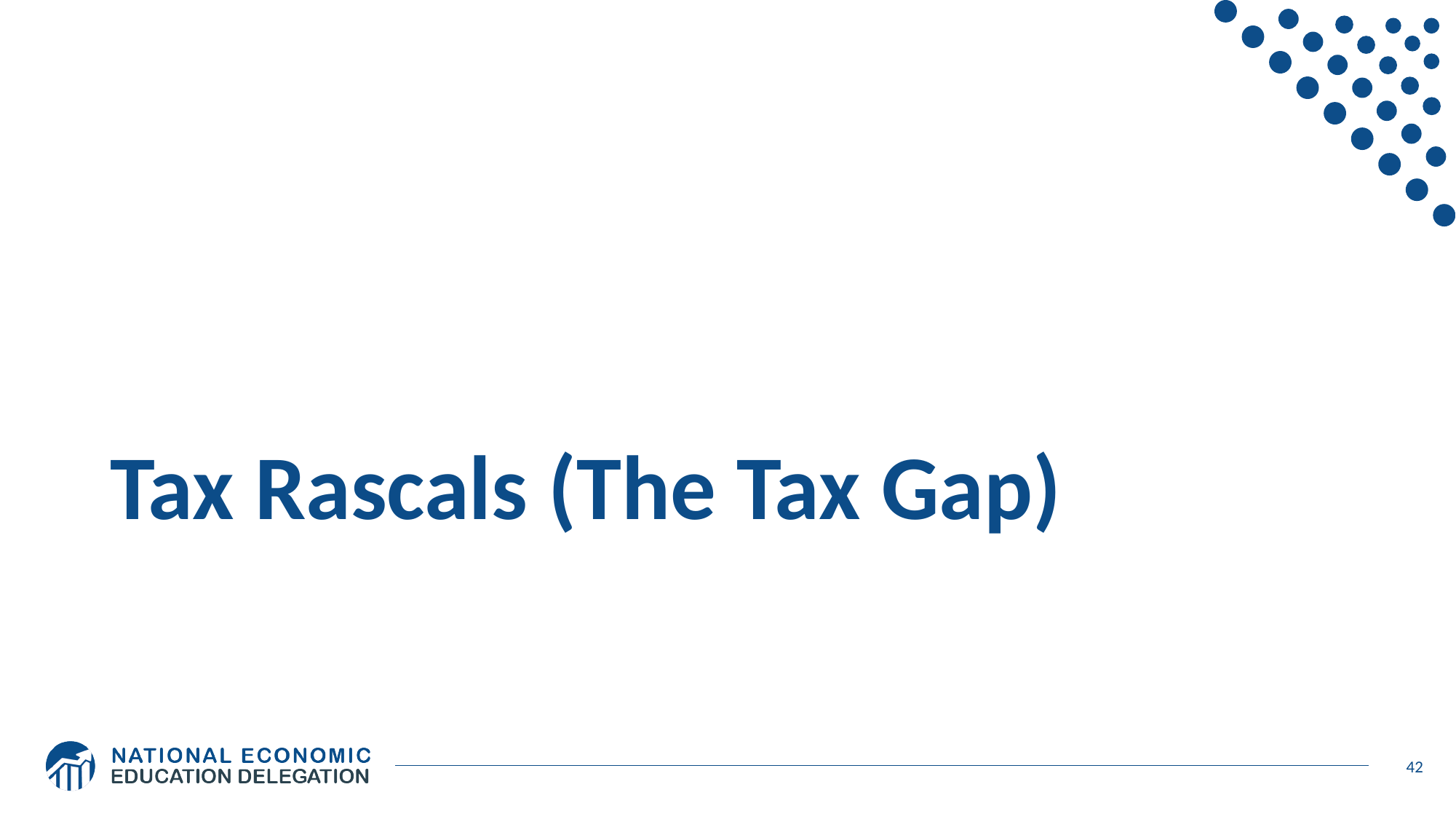

# Tax Rascals (The Tax Gap)

42